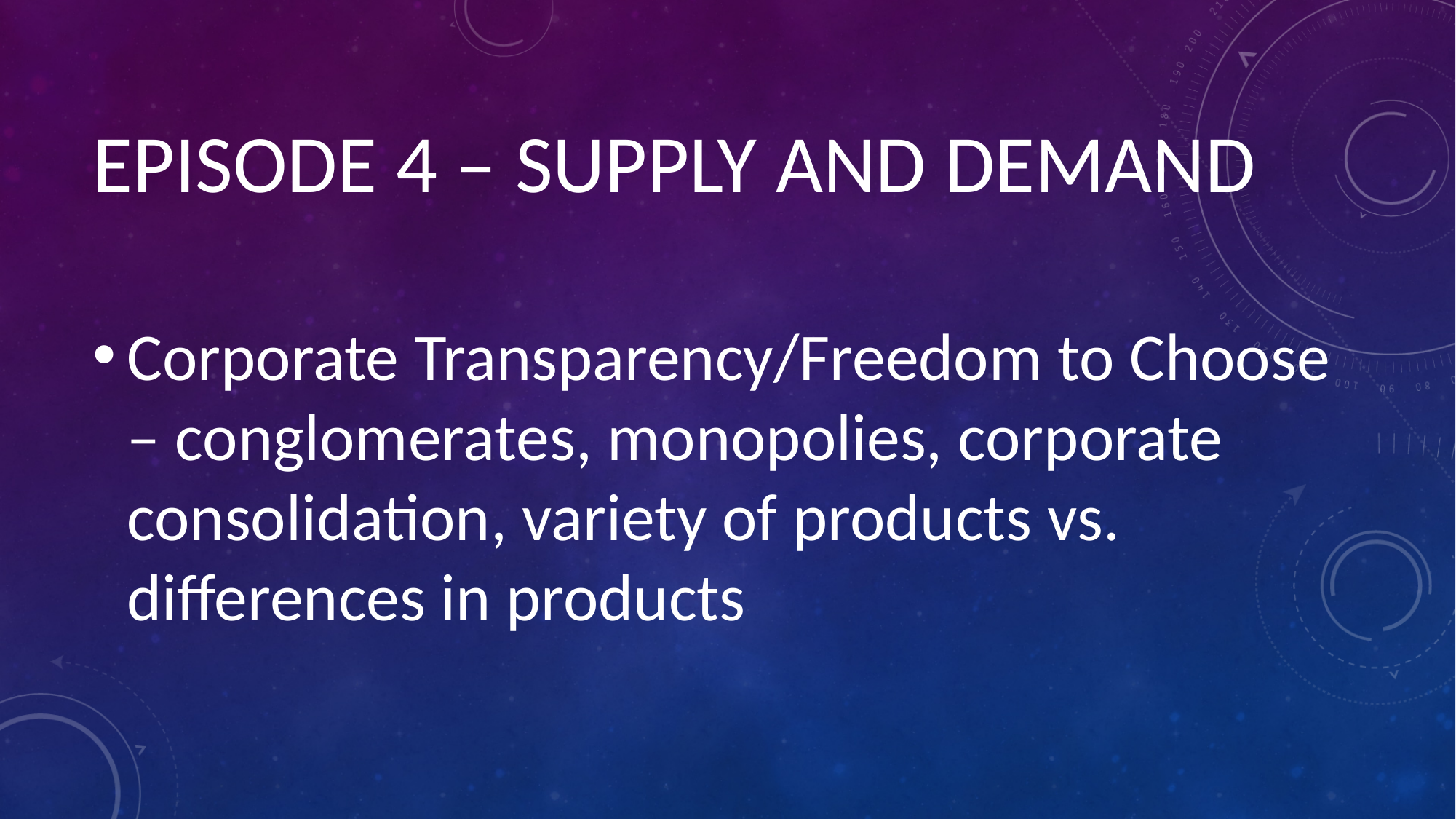

# Episode 4 – Supply and Demand
Corporate Transparency/Freedom to Choose – conglomerates, monopolies, corporate consolidation, variety of products vs. differences in products